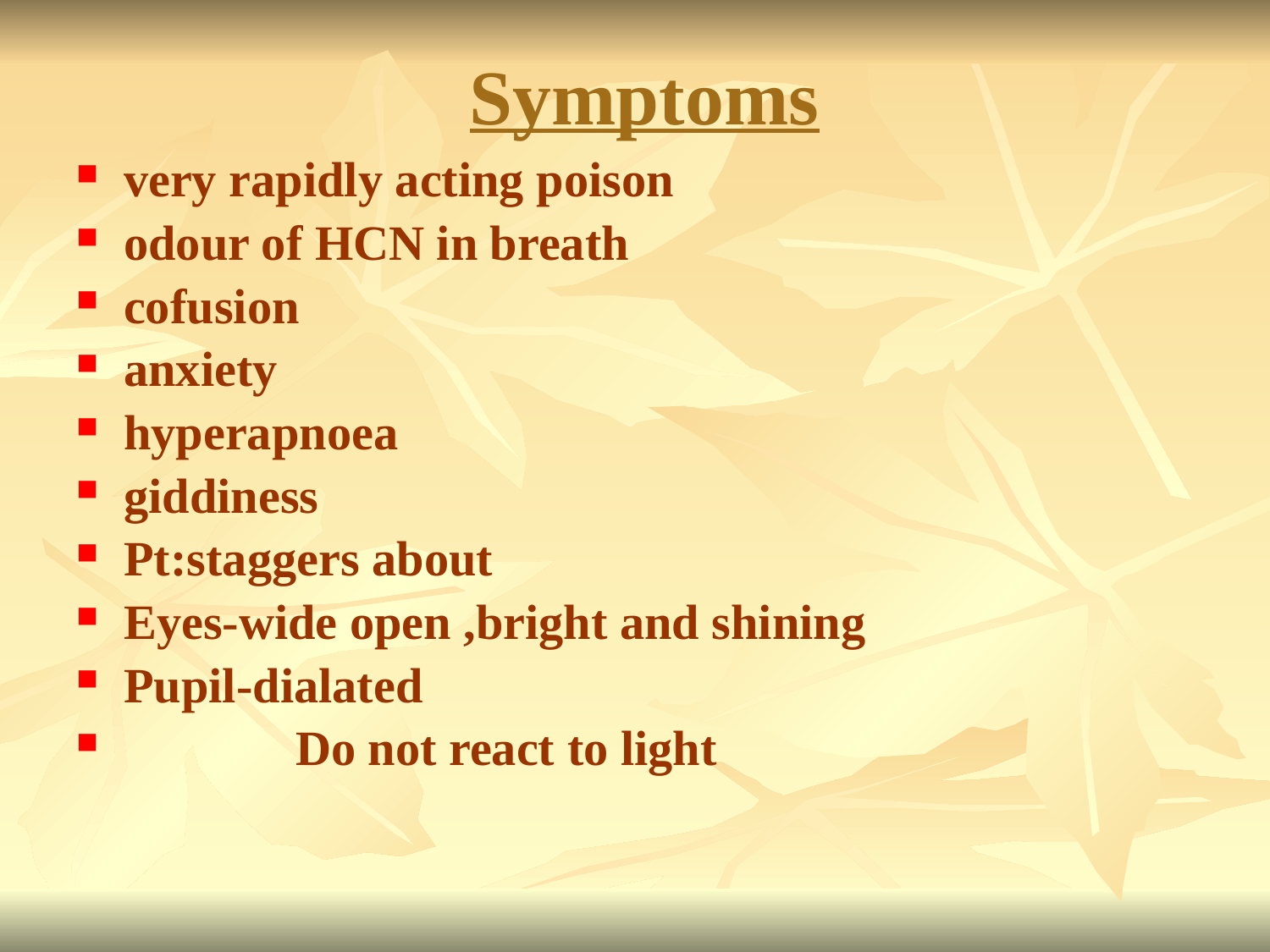

# Symptoms
very rapidly acting poison
odour of HCN in breath
cofusion
anxiety
hyperapnoea
giddiness
Pt:staggers about
Eyes-wide open ,bright and shining
Pupil-dialated
              Do not react to light